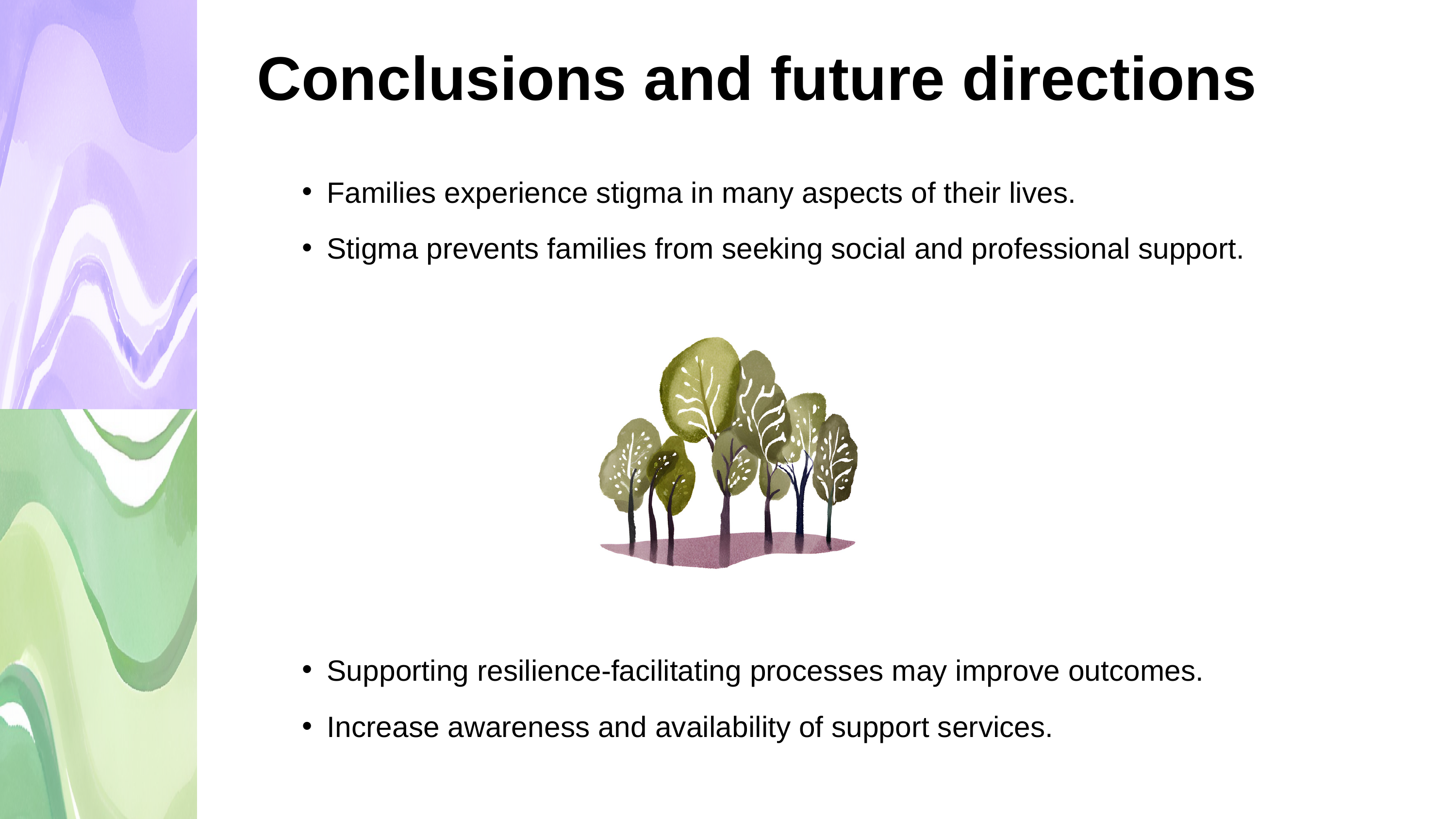

Conclusions and future directions

Families experience stigma in many aspects of their lives.
Stigma prevents families from seeking social and professional support.

Supporting resilience-facilitating processes may improve outcomes.
Increase awareness and availability of support services.